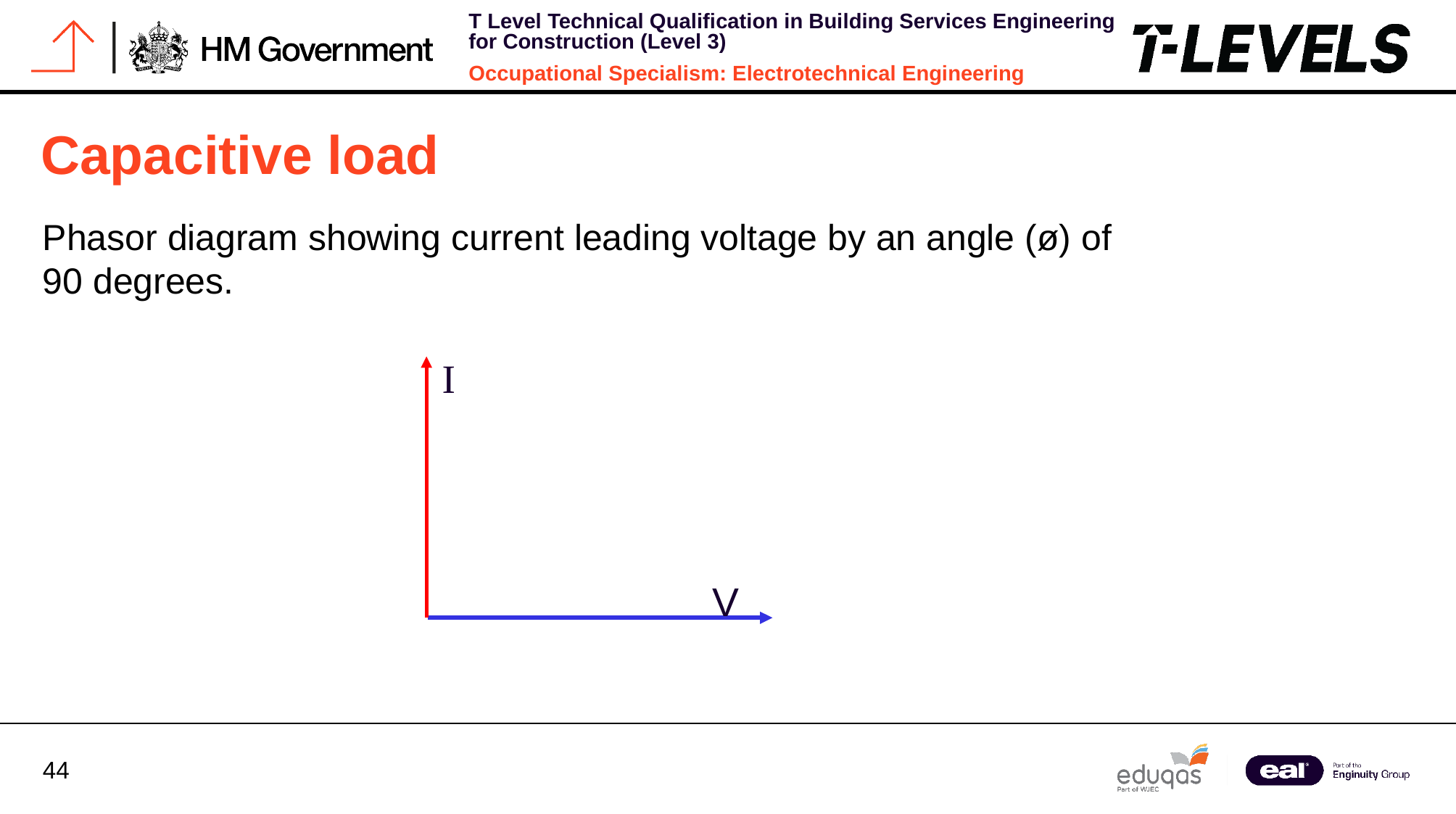

# Capacitive load
Phasor diagram showing current leading voltage by an angle (ø) of 90 degrees.

I
V